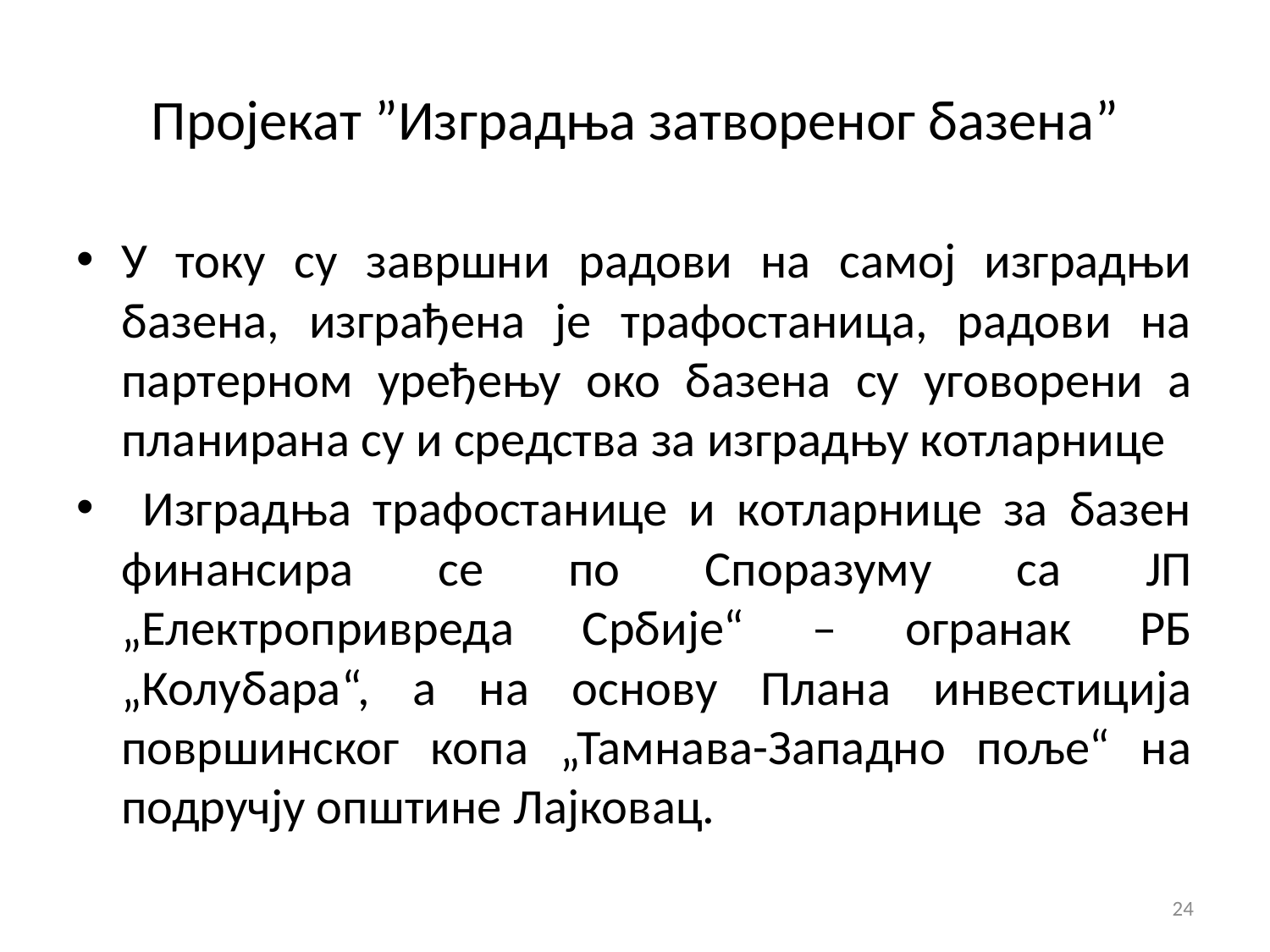

# Пројекат ”Изградња затвореног базена”
У току су завршни радови на самој изградњи базена, изграђена је трафостаница, радови на партерном уређењу око базена су уговорени а планирана су и средства за изградњу котларнице
 Изградња трафостанице и котларнице за базен финансира се по Споразуму са ЈП „Електропривреда Србије“ – огранак РБ „Колубара“, а на основу Плана инвестиција површинског копа „Тамнава-Западно поље“ на подручју општине Лајковац.
24